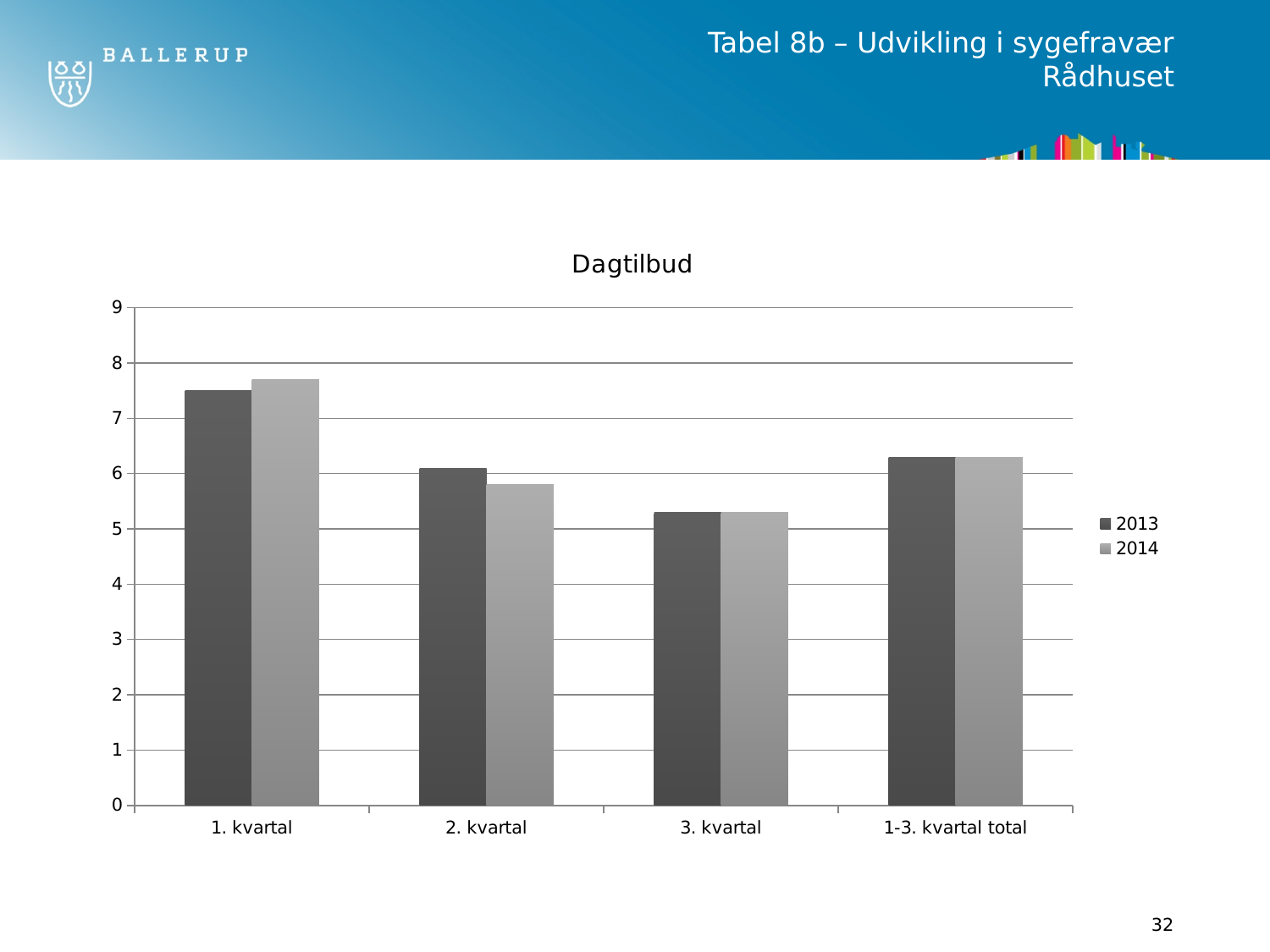

# Tabel 8b – Udvikling i sygefravær Rådhuset

### Chart: Dagtilbud

| Category | 2013 | 2014 |
|---|---|---|
| 1. kvartal | 7.5 | 7.7 |
| 2. kvartal | 6.1 | 5.8 |
| 3. kvartal | 5.3 | 5.3 |
| 1-3. kvartal total | 6.3 | 6.3 |
32